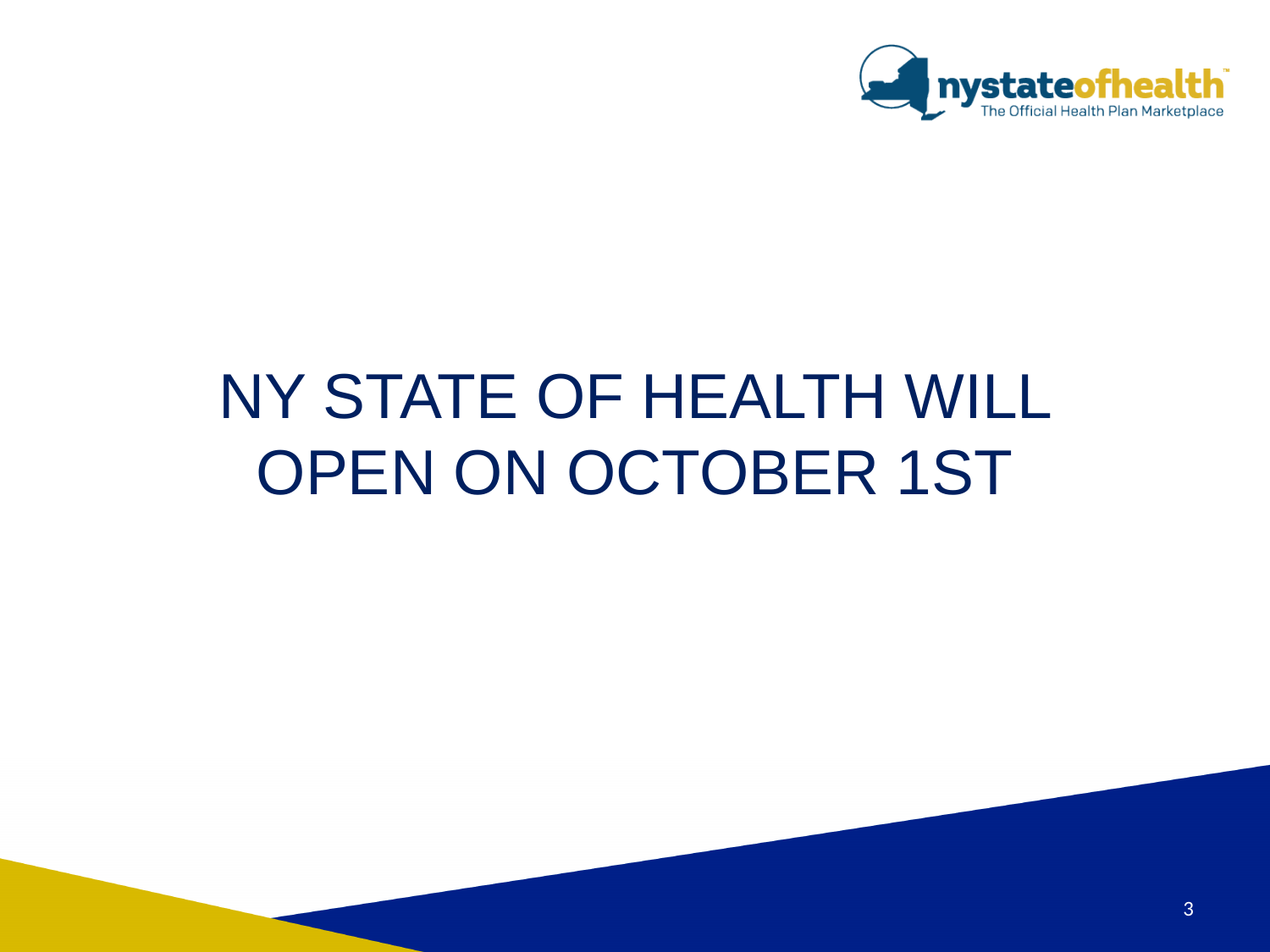

NY STATE OF HEALTH WILL OPEN ON OCTOBER 1ST
3